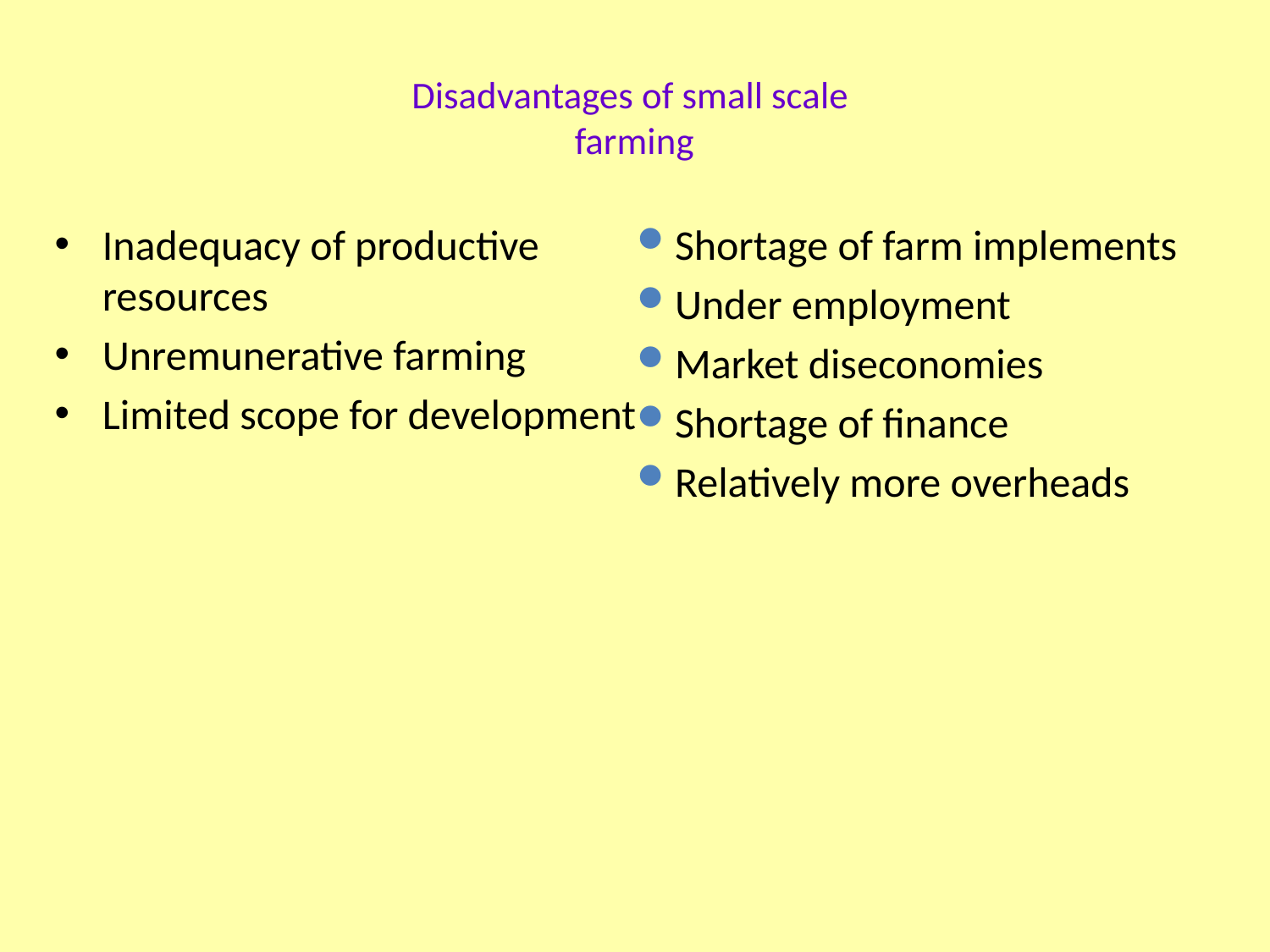

Disadvantages of small scale
farming
Inadequacy of productive resources
Unremunerative farming
Limited scope for development
Shortage of farm implements
Under employment
Market diseconomies
Shortage of finance
Relatively more overheads